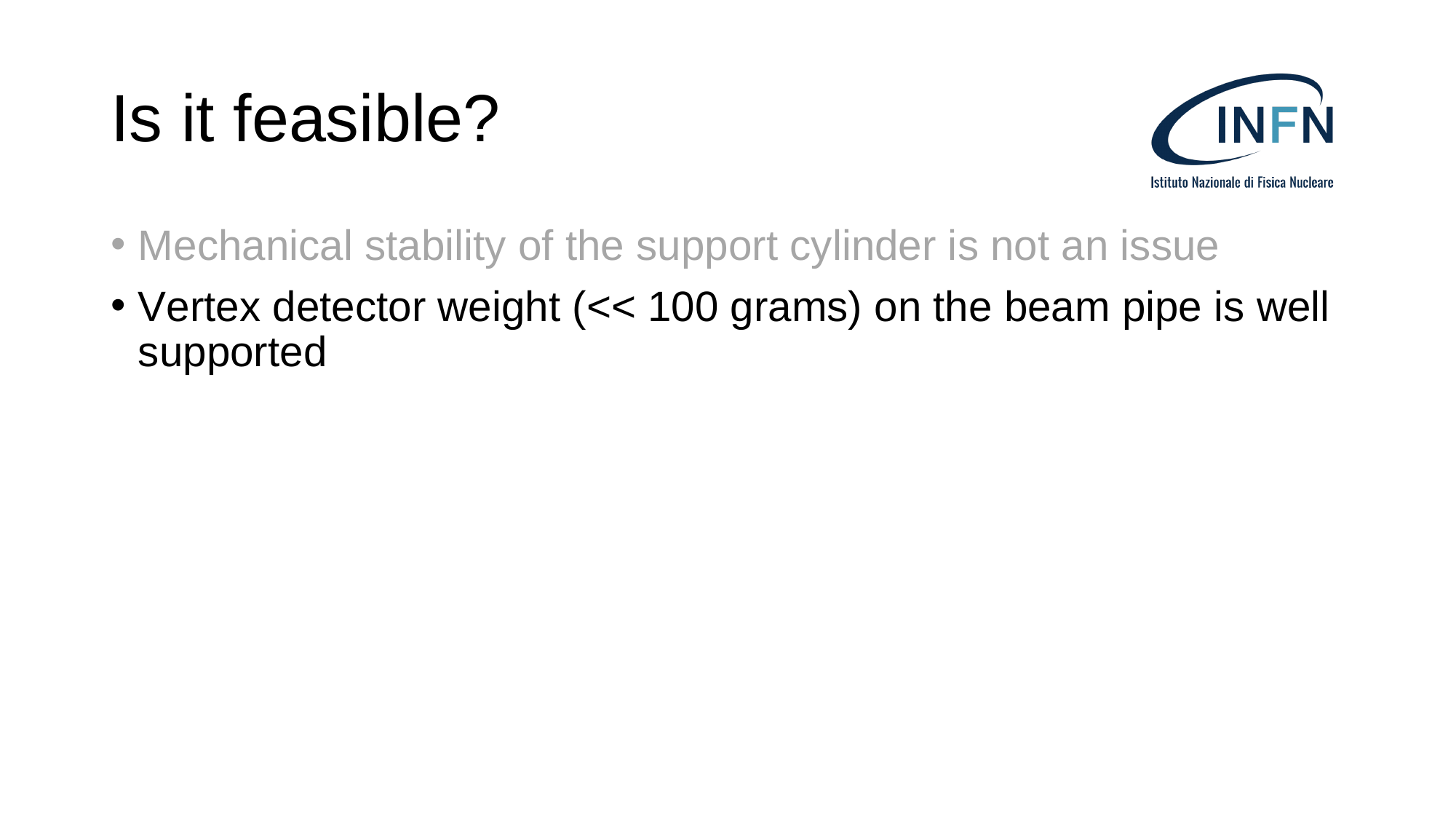

# Is it feasible?
Mechanical stability of the support cylinder is not an issue
Vertex detector weight (<< 100 grams) on the beam pipe is well supported